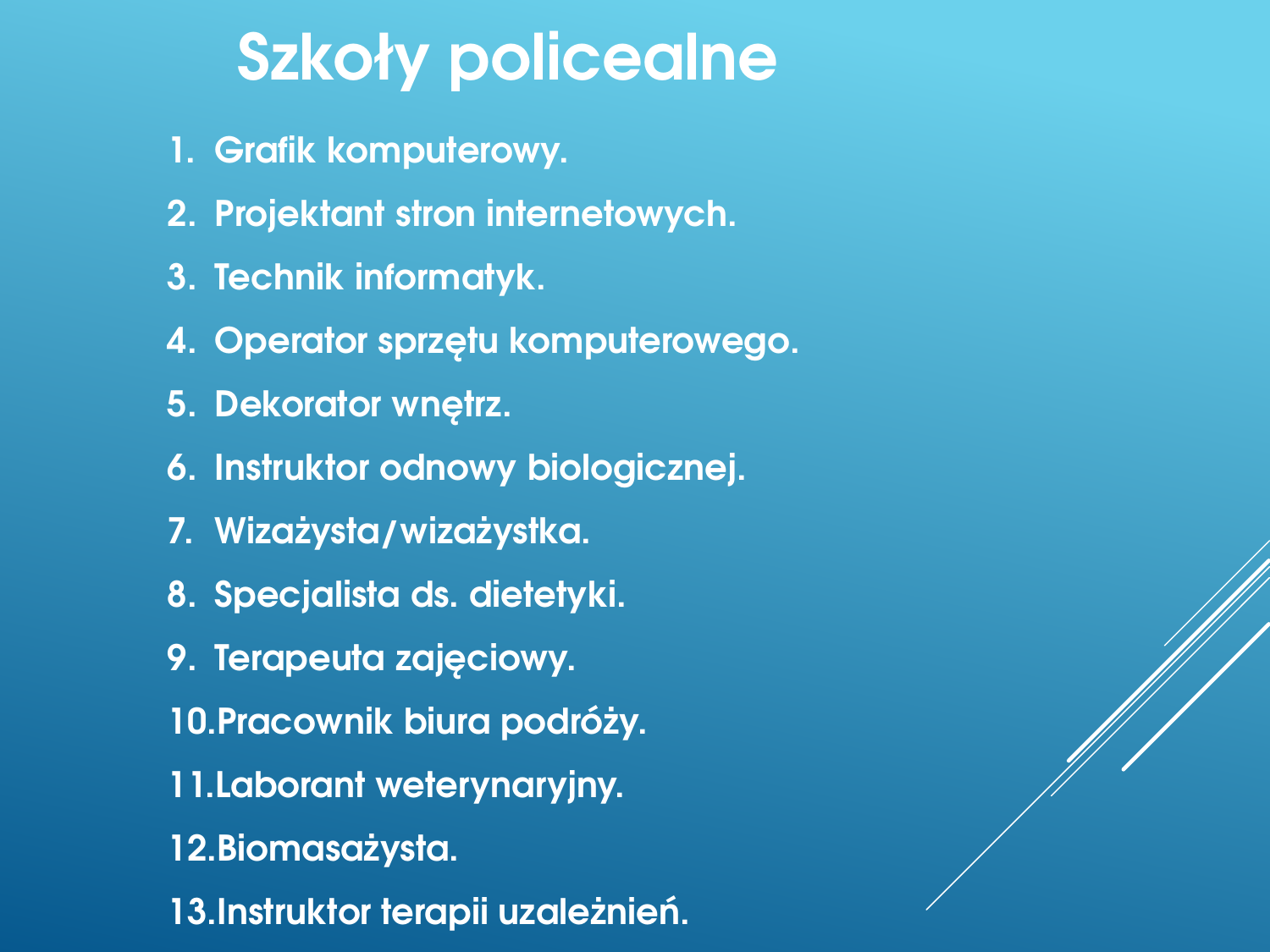

Szkoły policealne
Grafik komputerowy.
Projektant stron internetowych.
Technik informatyk.
Operator sprzętu komputerowego.
Dekorator wnętrz.
Instruktor odnowy biologicznej.
Wizażysta/wizażystka.
Specjalista ds. dietetyki.
Terapeuta zajęciowy.
Pracownik biura podróży.
Laborant weterynaryjny.
Biomasażysta.
Instruktor terapii uzależnień.